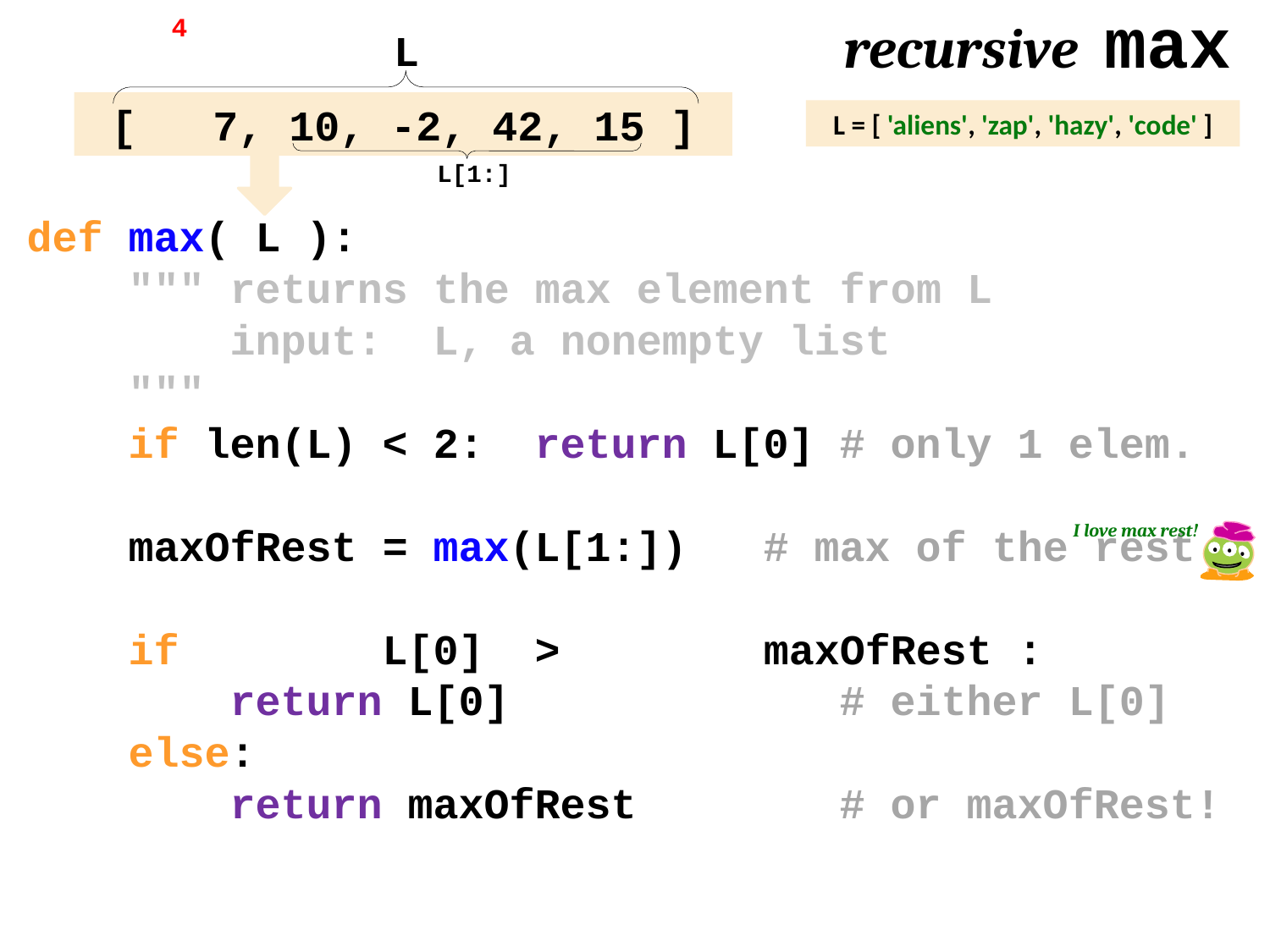

recursive  max
4
L
[   7, 10, -2, 42, 15 ]
L = [ 'aliens', 'zap', 'hazy', 'code' ]

L[1:]
def max( L ):
    """ returns the max element from L
        input:  L, a nonempty list
    """
    if len(L) < 2:  return L[0] # only 1 elem.

    maxOfRest = max(L[1:])   # max of the rest

    if        L[0]  >        maxOfRest :
        return L[0]             # either L[0]
    else:
        return maxOfRest        # or maxOfRest!

I love max rest!